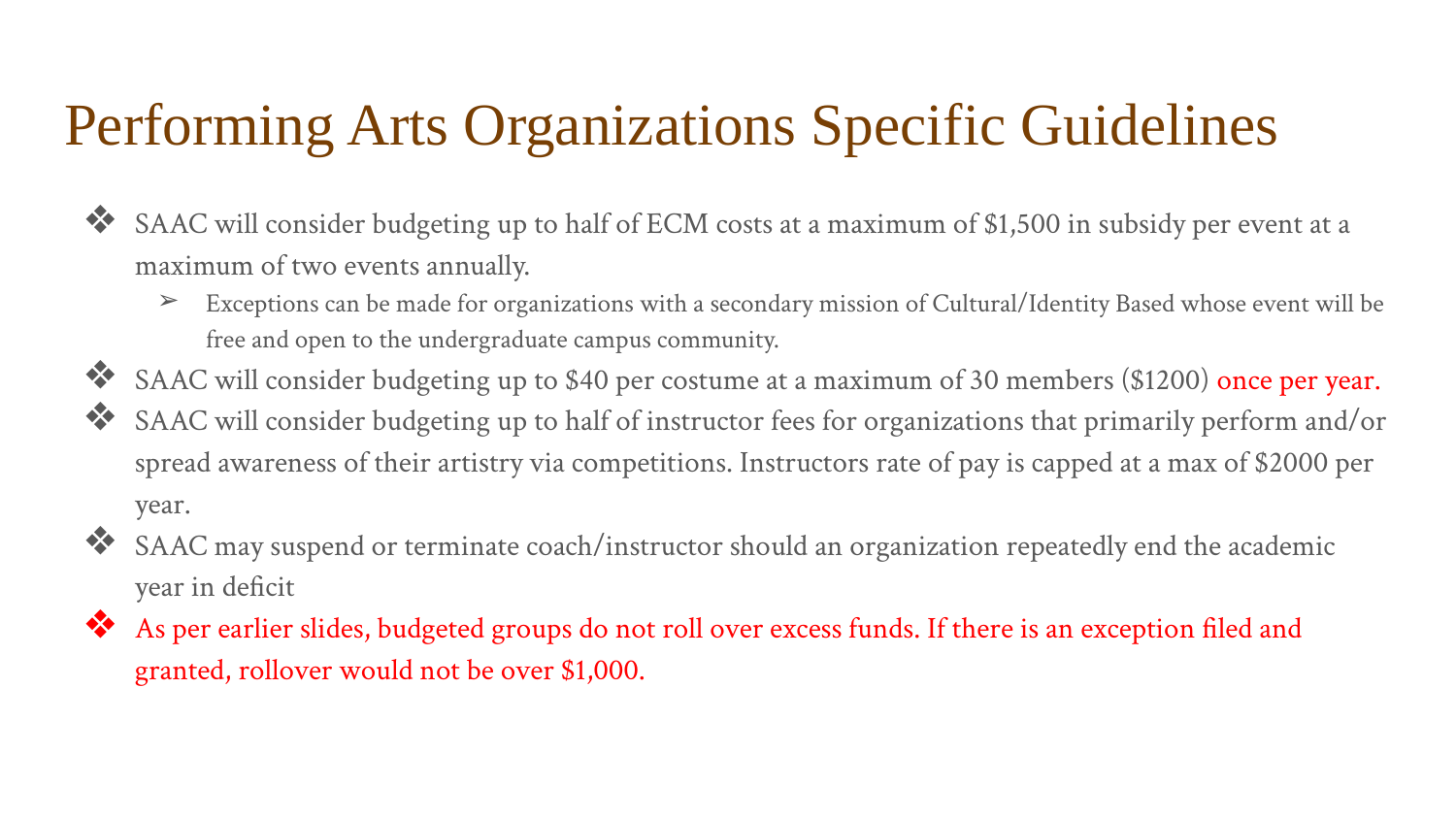

# Performing Arts Organizations Specific Guidelines
SAAC will consider budgeting up to half of ECM costs at a maximum of $1,500 in subsidy per event at a maximum of two events annually.
Exceptions can be made for organizations with a secondary mission of Cultural/Identity Based whose event will be free and open to the undergraduate campus community.
SAAC will consider budgeting up to $40 per costume at a maximum of 30 members ($1200) once per year.
SAAC will consider budgeting up to half of instructor fees for organizations that primarily perform and/or spread awareness of their artistry via competitions. Instructors rate of pay is capped at a max of $2000 per year.
SAAC may suspend or terminate coach/instructor should an organization repeatedly end the academic year in deficit
As per earlier slides, budgeted groups do not roll over excess funds. If there is an exception filed and granted, rollover would not be over $1,000.